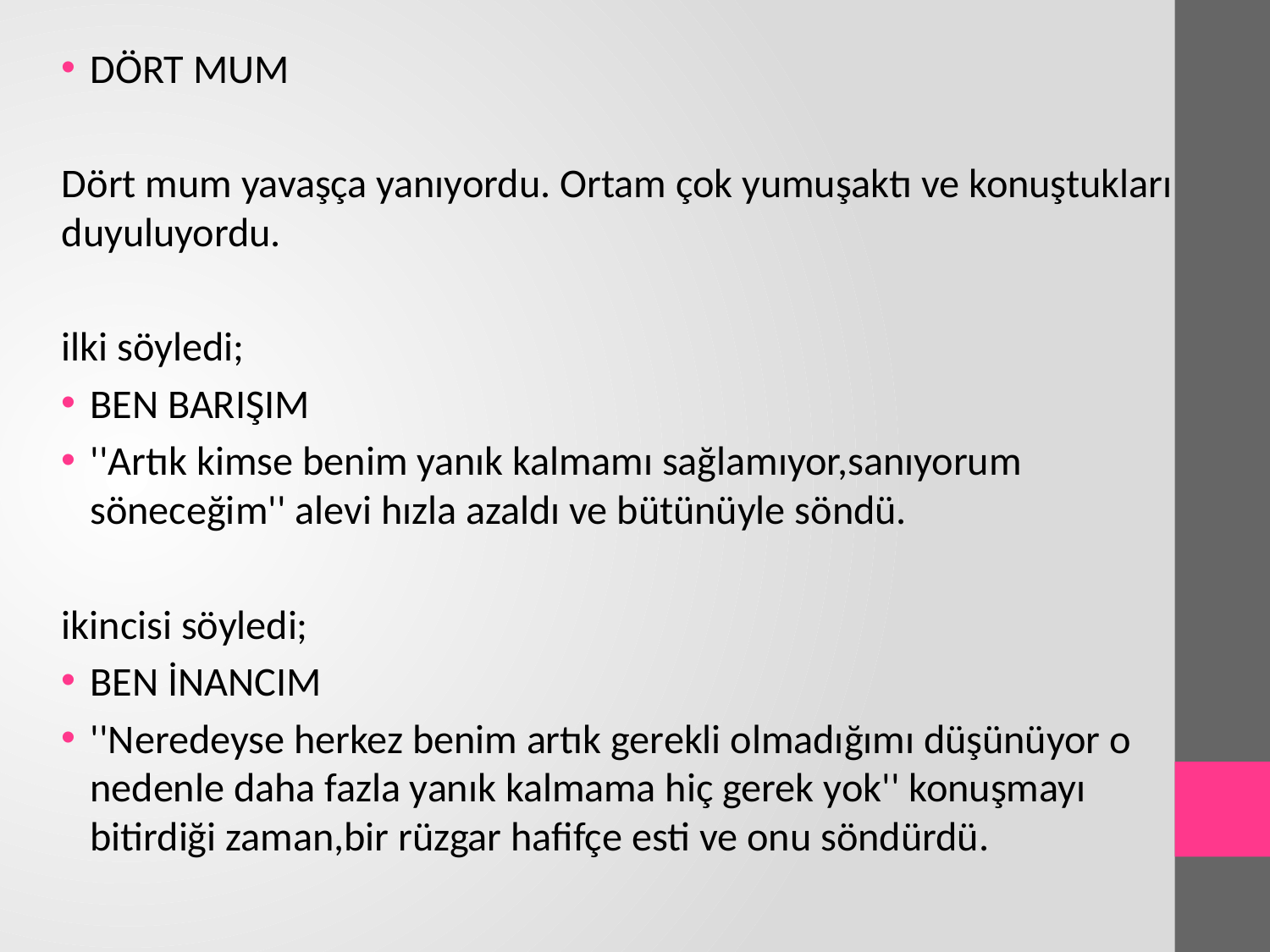

DÖRT MUM

Dört mum yavaşça yanıyordu. Ortam çok yumuşaktı ve konuştukları duyuluyordu.

ilki söyledi;
BEN BARIŞIM
''Artık kimse benim yanık kalmamı sağlamıyor,sanıyorum söneceğim'' alevi hızla azaldı ve bütünüyle söndü.

ikincisi söyledi;
BEN İNANCIM
''Neredeyse herkez benim artık gerekli olmadığımı düşünüyor o nedenle daha fazla yanık kalmama hiç gerek yok'' konuşmayı bitirdiği zaman,bir rüzgar hafifçe esti ve onu söndürdü.